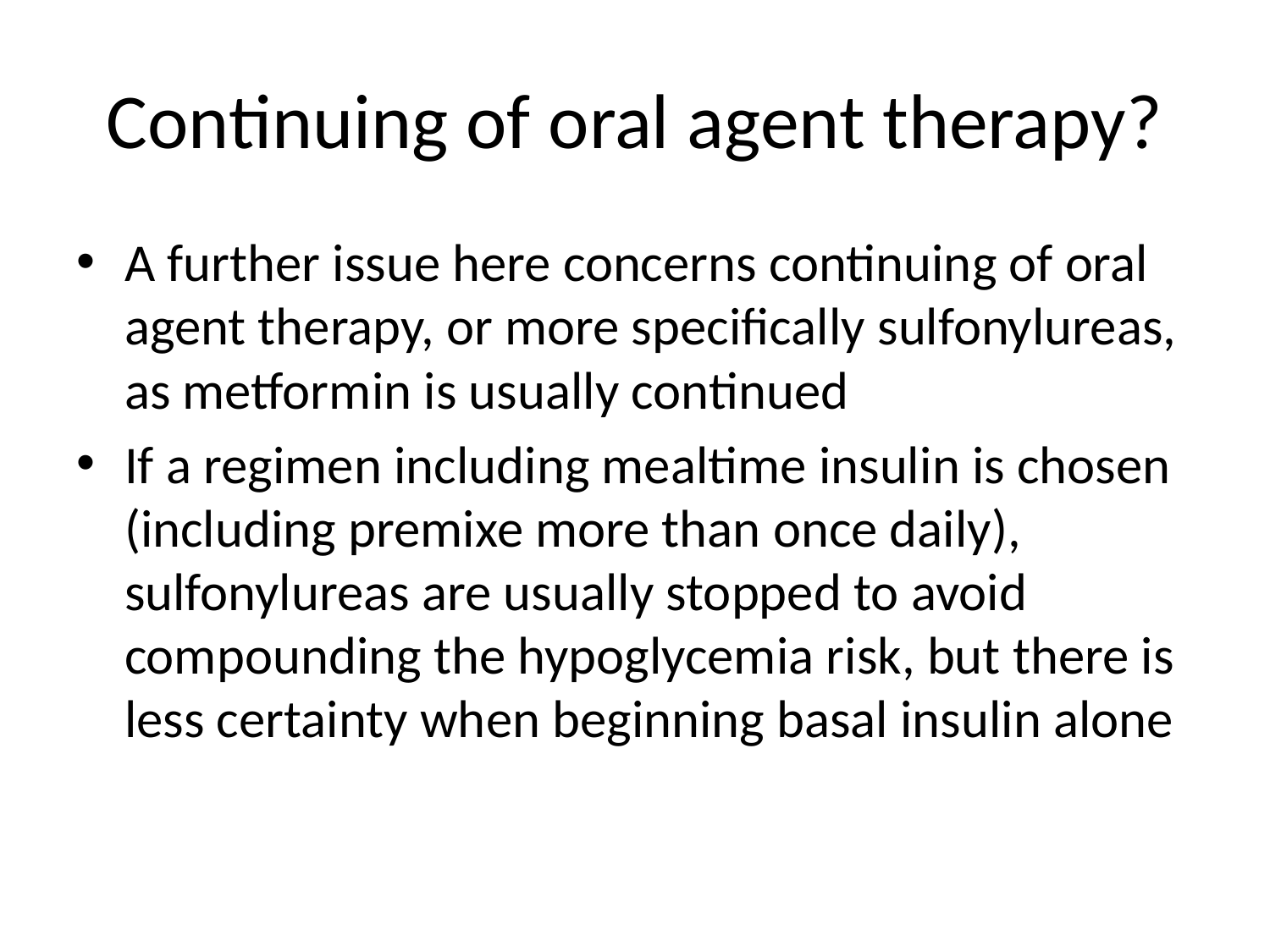

# Continuing of oral agent therapy?
A further issue here concerns continuing of oral agent therapy, or more specifically sulfonylureas, as metformin is usually continued
If a regimen including mealtime insulin is chosen (including premixe more than once daily), sulfonylureas are usually stopped to avoid compounding the hypoglycemia risk, but there is less certainty when beginning basal insulin alone